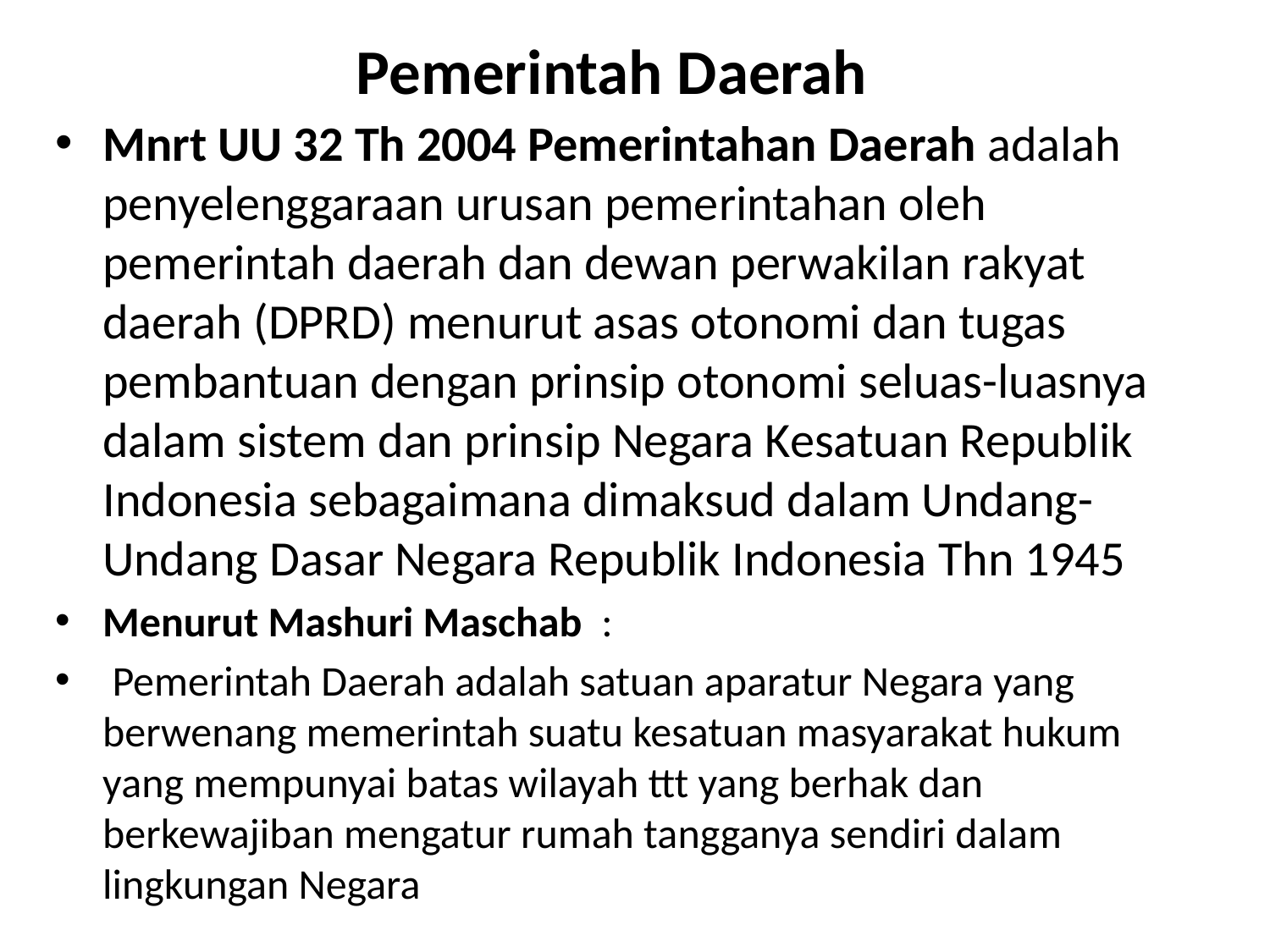

# Pemerintah Daerah
Mnrt UU 32 Th 2004 Pemerintahan Daerah adalah penyelenggaraan urusan pemerintahan oleh pemerintah daerah dan dewan perwakilan rakyat daerah (DPRD) menurut asas otonomi dan tugas pembantuan dengan prinsip otonomi seluas-luasnya dalam sistem dan prinsip Negara Kesatuan Republik Indonesia sebagaimana dimaksud dalam Undang-Undang Dasar Negara Republik Indonesia Thn 1945
Menurut Mashuri Maschab  :
 Pemerintah Daerah adalah satuan aparatur Negara yang berwenang memerintah suatu kesatuan masyarakat hukum yang mempunyai batas wilayah ttt yang berhak dan berkewajiban mengatur rumah tangganya sendiri dalam lingkungan Negara